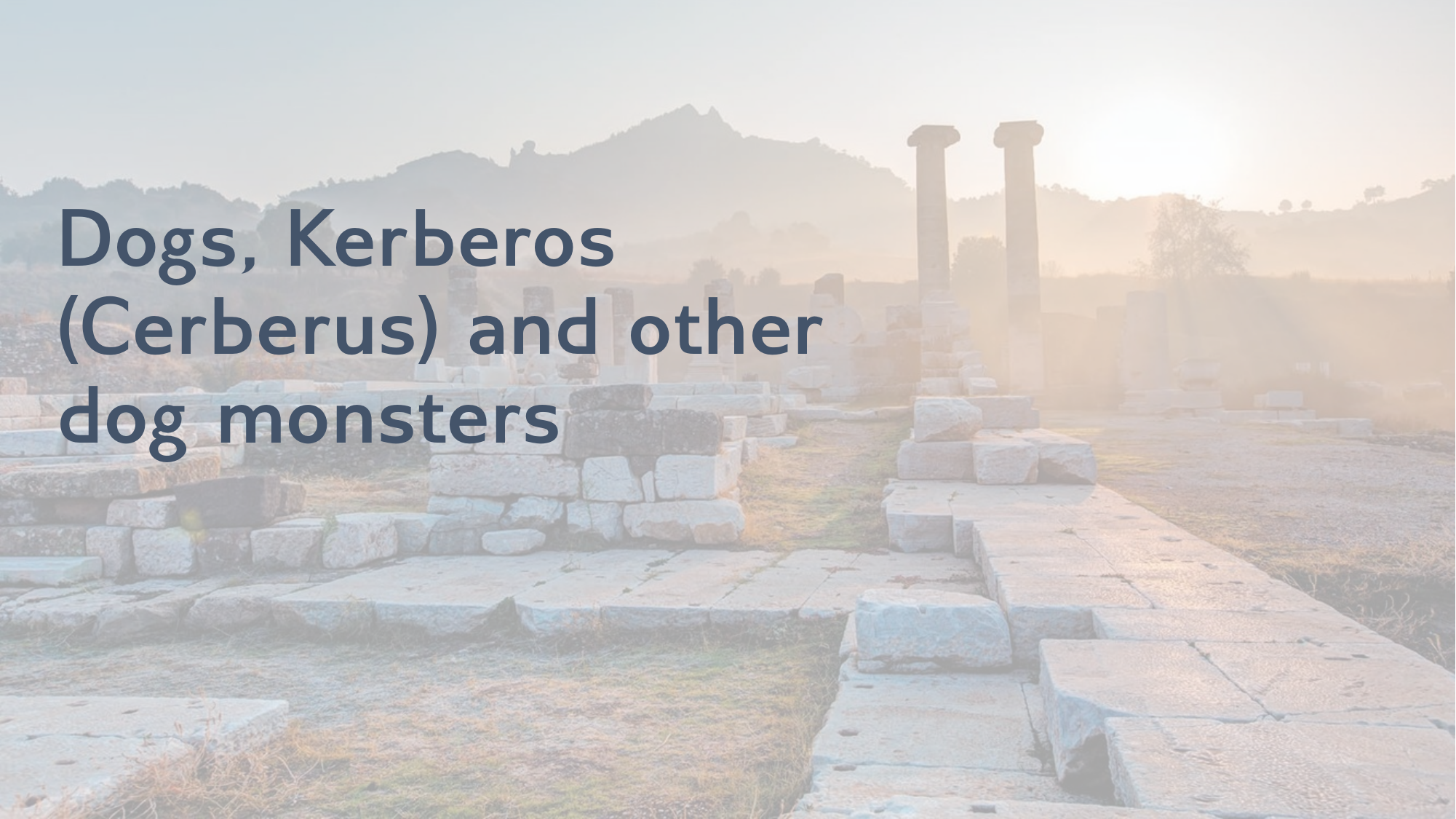

# Dogs, Kerberos (Cerberus) and other dog monsters